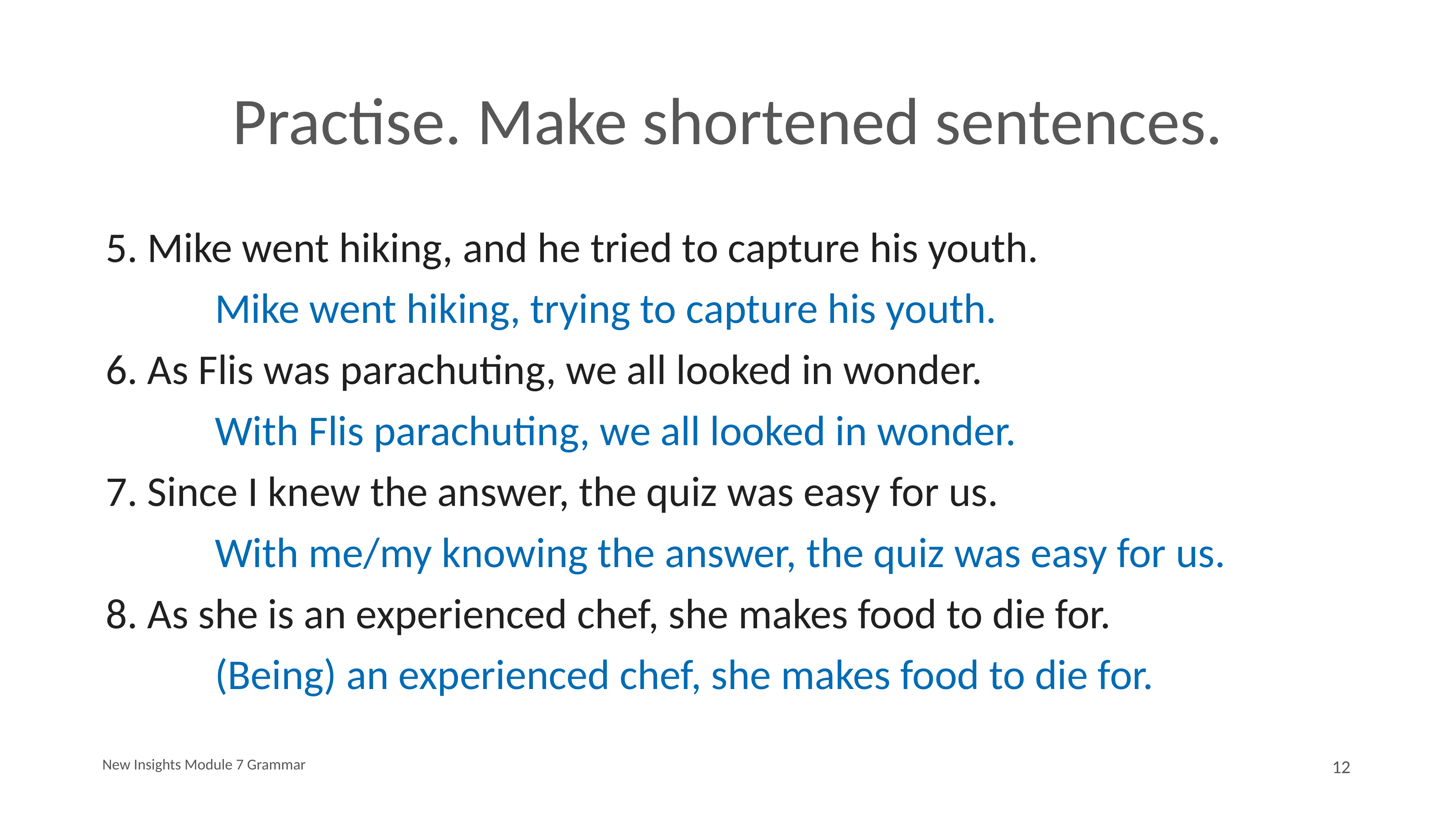

# Practise. Make shortened sentences.
5. Mike went hiking, and he tried to capture his youth.
		Mike went hiking, trying to capture his youth.
6. As Flis was parachuting, we all looked in wonder.
		With Flis parachuting, we all looked in wonder.
7. Since I knew the answer, the quiz was easy for us.
		With me/my knowing the answer, the quiz was easy for us.
8. As she is an experienced chef, she makes food to die for.
		(Being) an experienced chef, she makes food to die for.
New Insights Module 7 Grammar
12